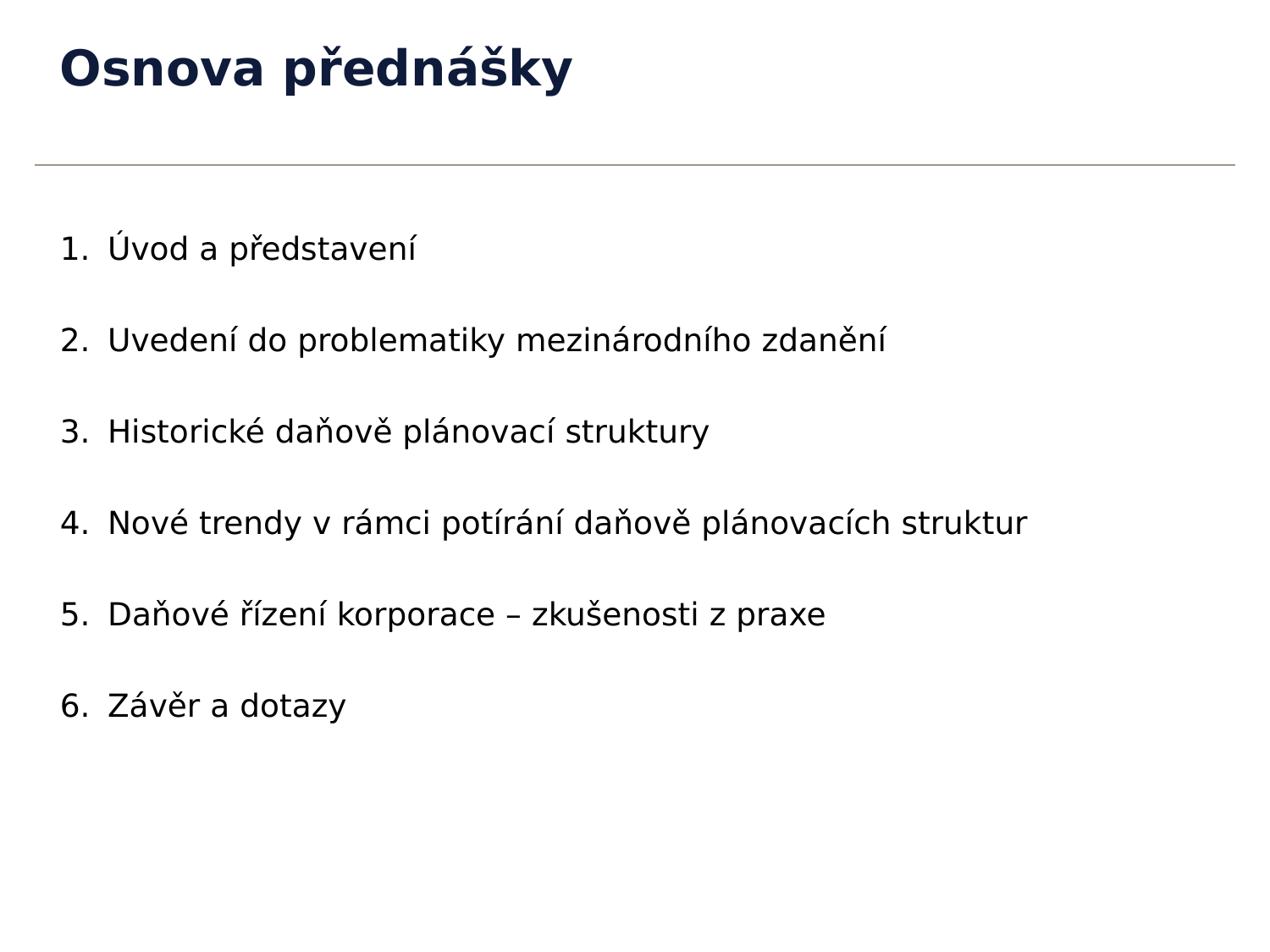

# Osnova přednášky
Úvod a představení

Uvedení do problematiky mezinárodního zdanění

Historické daňově plánovací struktury

Nové trendy v rámci potírání daňově plánovacích struktur

Daňové řízení korporace – zkušenosti z praxe

Závěr a dotazy